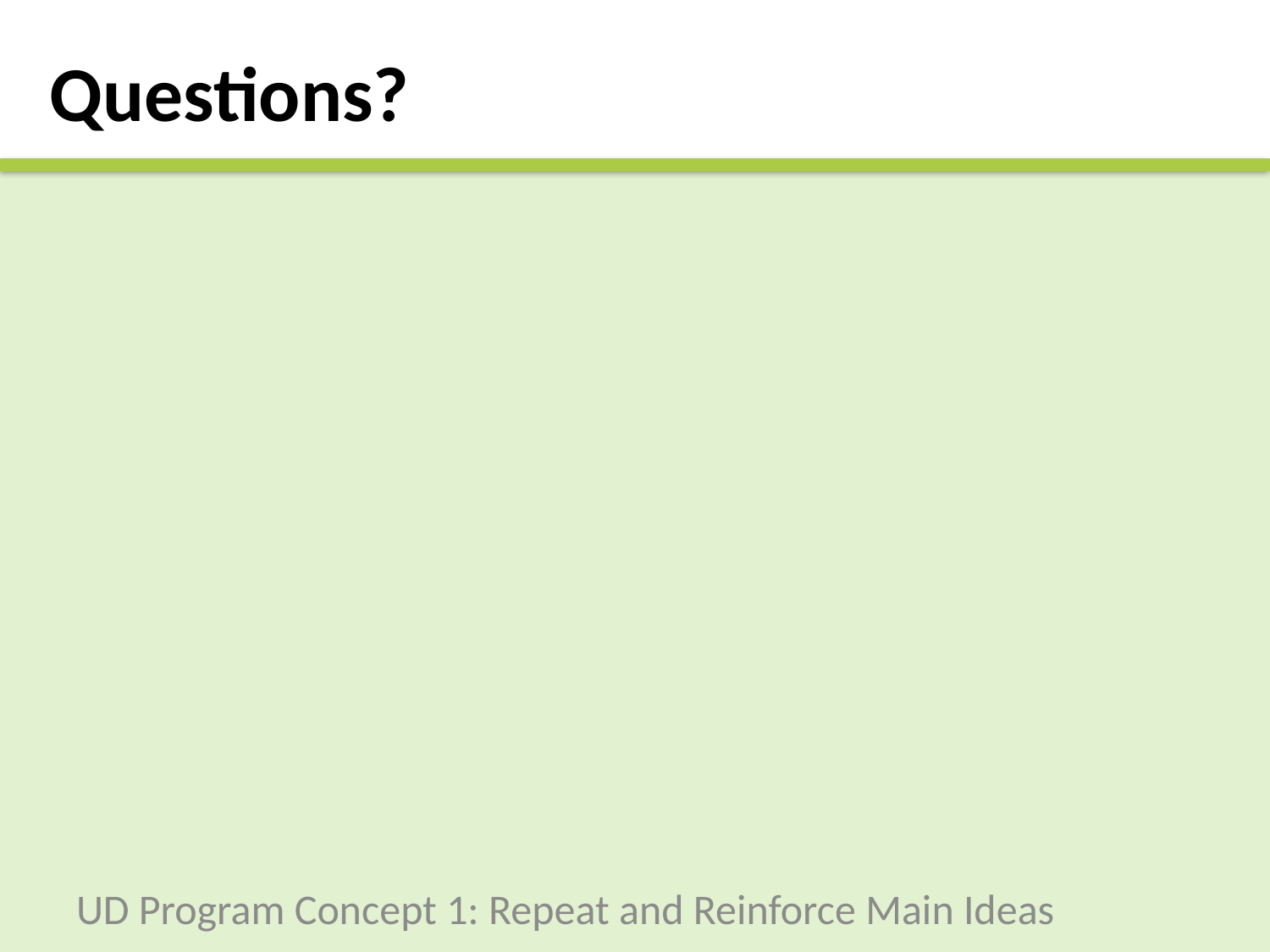

# Questions?

UD Program Concept 1: Repeat and Reinforce Main Ideas